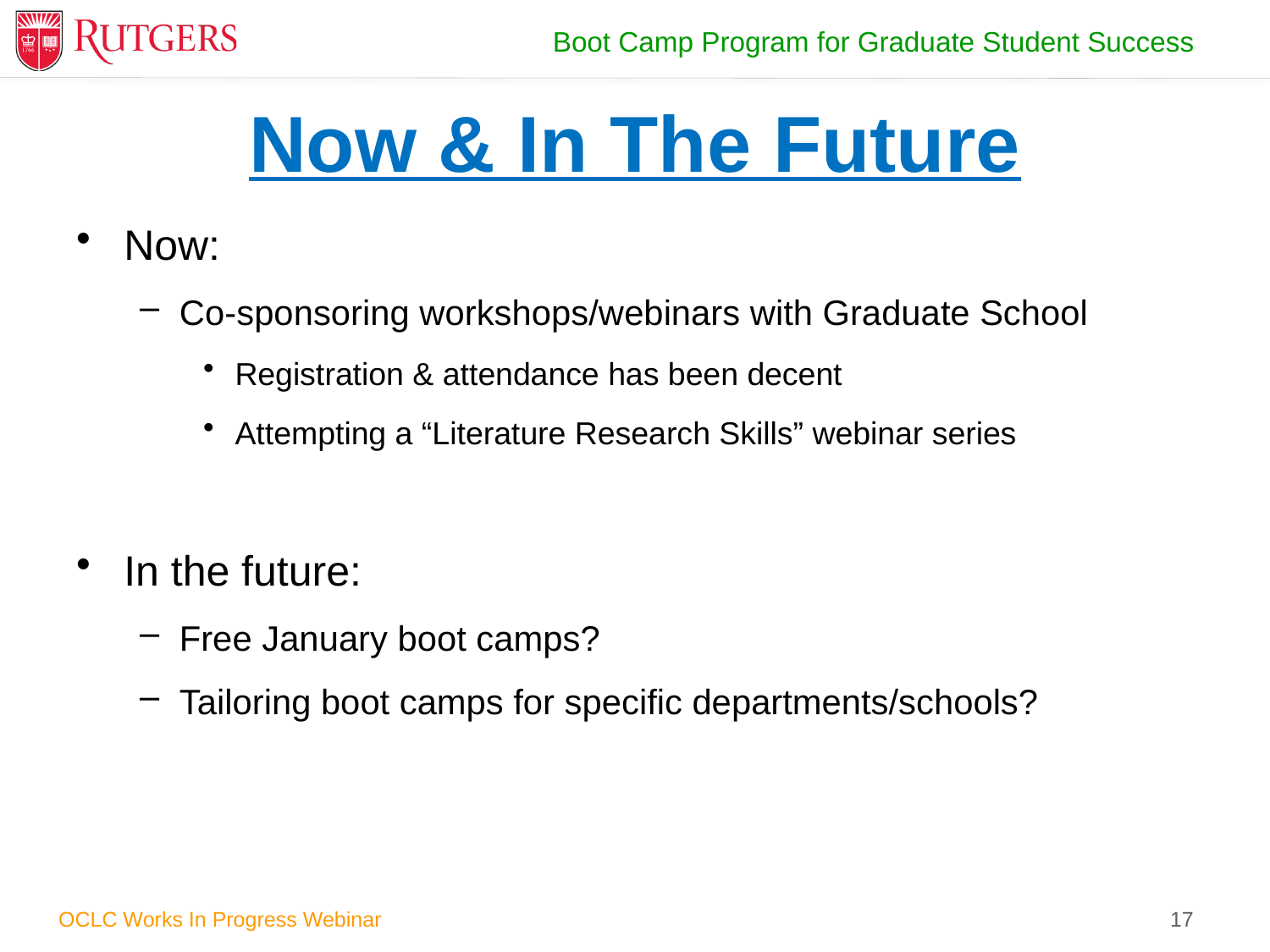

# Now & In The Future
Now:
Co-sponsoring workshops/webinars with Graduate School
Registration & attendance has been decent
Attempting a “Literature Research Skills” webinar series

In the future:
Free January boot camps?
Tailoring boot camps for specific departments/schools?

17